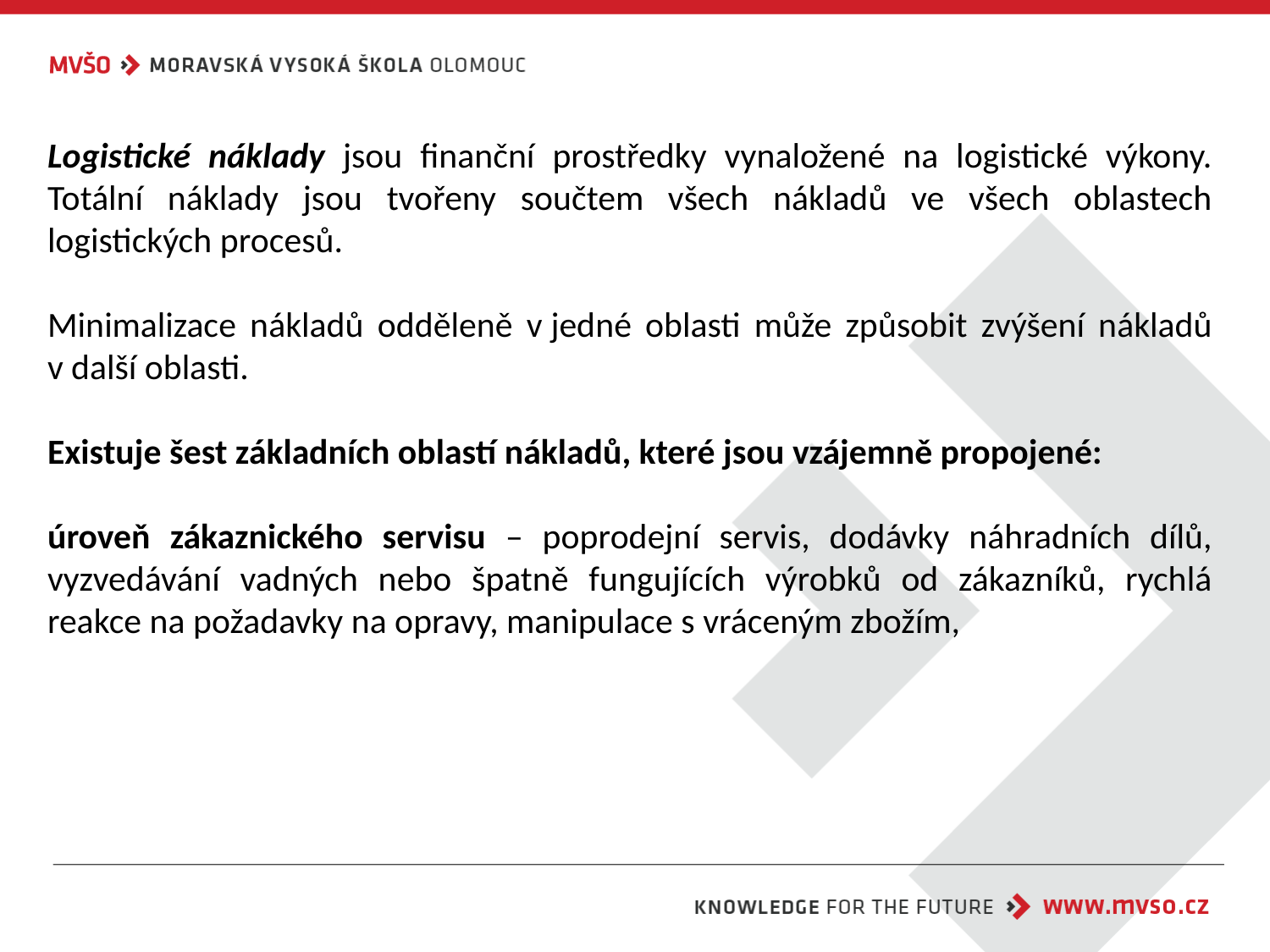

Logistické náklady jsou finanční prostředky vynaložené na logistické výkony. Totální náklady jsou tvořeny součtem všech nákladů ve všech oblastech logistických procesů.

Minimalizace nákladů odděleně v jedné oblasti může způsobit zvýšení nákladů v další oblasti.

Existuje šest základních oblastí nákladů, které jsou vzájemně propojené:

úroveň zákaznického servisu – poprodejní servis, dodávky náhradních dílů, vyzvedávání vadných nebo špatně fungujících výrobků od zákazníků, rychlá reakce na požadavky na opravy, manipulace s vráceným zbožím,